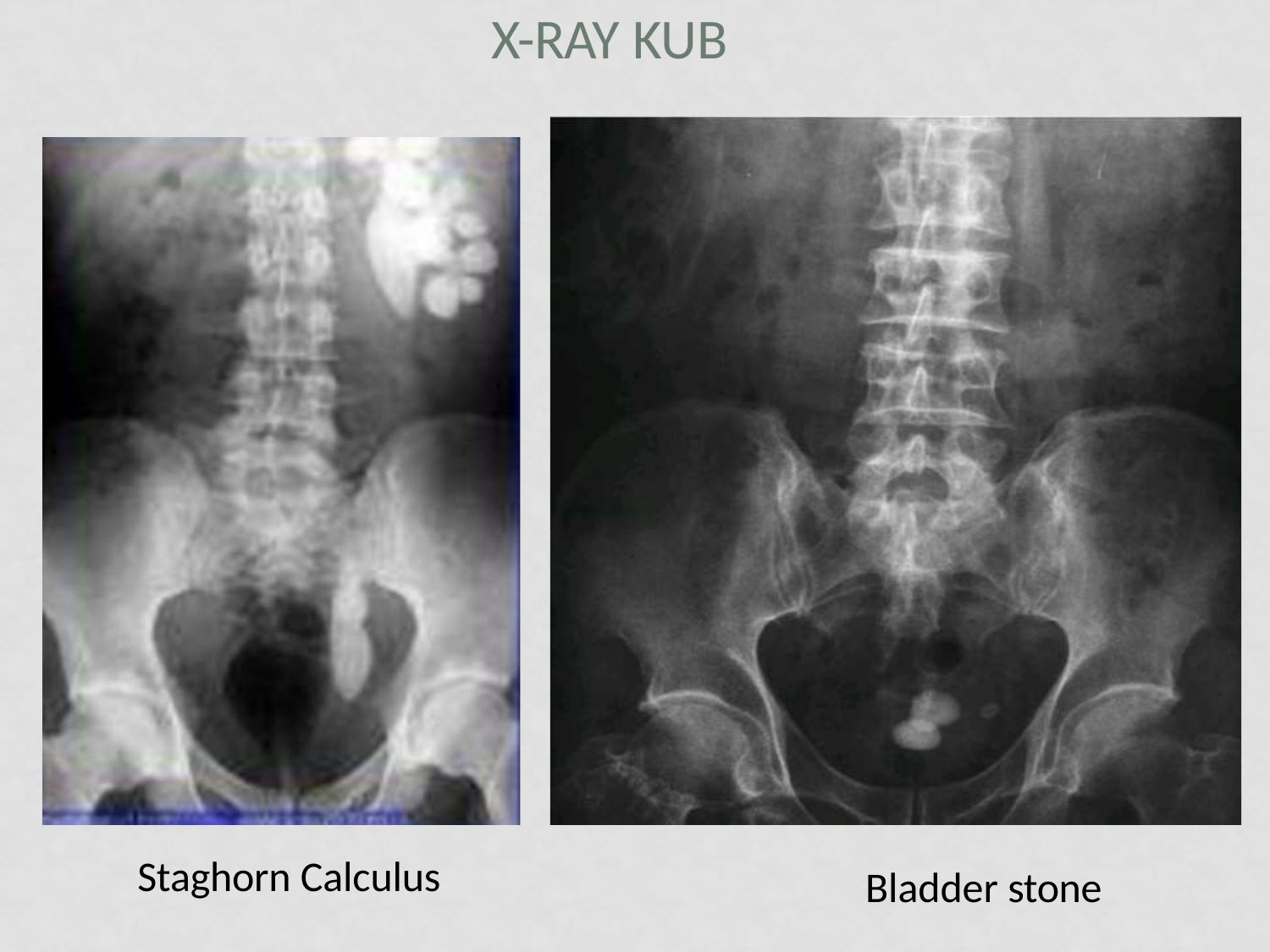

# X-ray KUB

Staghorn Calculus
Bladder stone